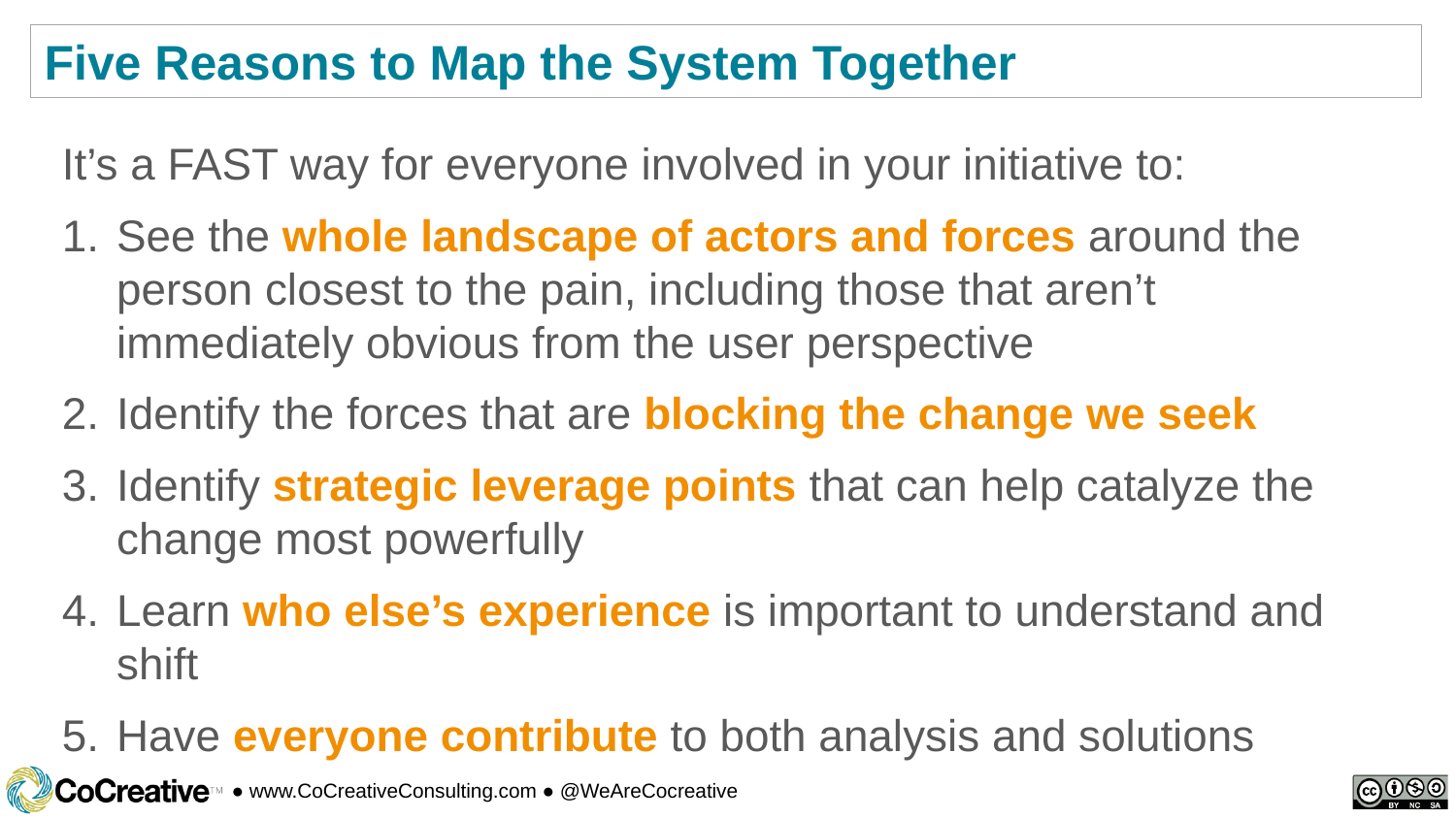

Five Reasons to Map the System Together
It’s a FAST way for everyone involved in your initiative to:
See the whole landscape of actors and forces around the person closest to the pain, including those that aren’t immediately obvious from the user perspective
Identify the forces that are blocking the change we seek
Identify strategic leverage points that can help catalyze the change most powerfully
Learn who else’s experience is important to understand and shift
Have everyone contribute to both analysis and solutions